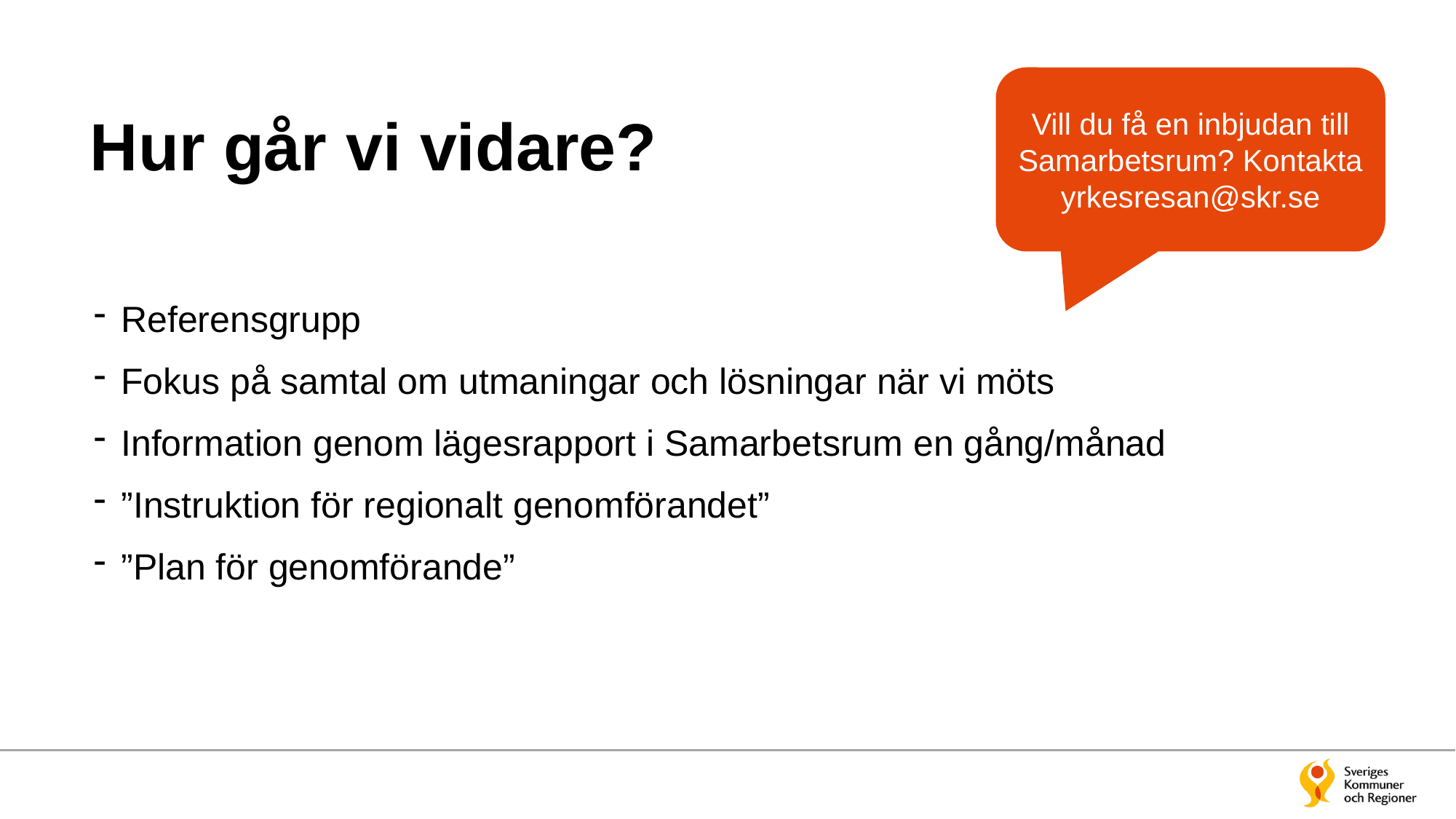

Vill du få en inbjudan till Samarbetsrum? Kontakta yrkesresan@skr.se
# Hur går vi vidare?
Referensgrupp
Fokus på samtal om utmaningar och lösningar när vi möts
Information genom lägesrapport i Samarbetsrum en gång/månad
”Instruktion för regionalt genomförandet”
”Plan för genomförande”